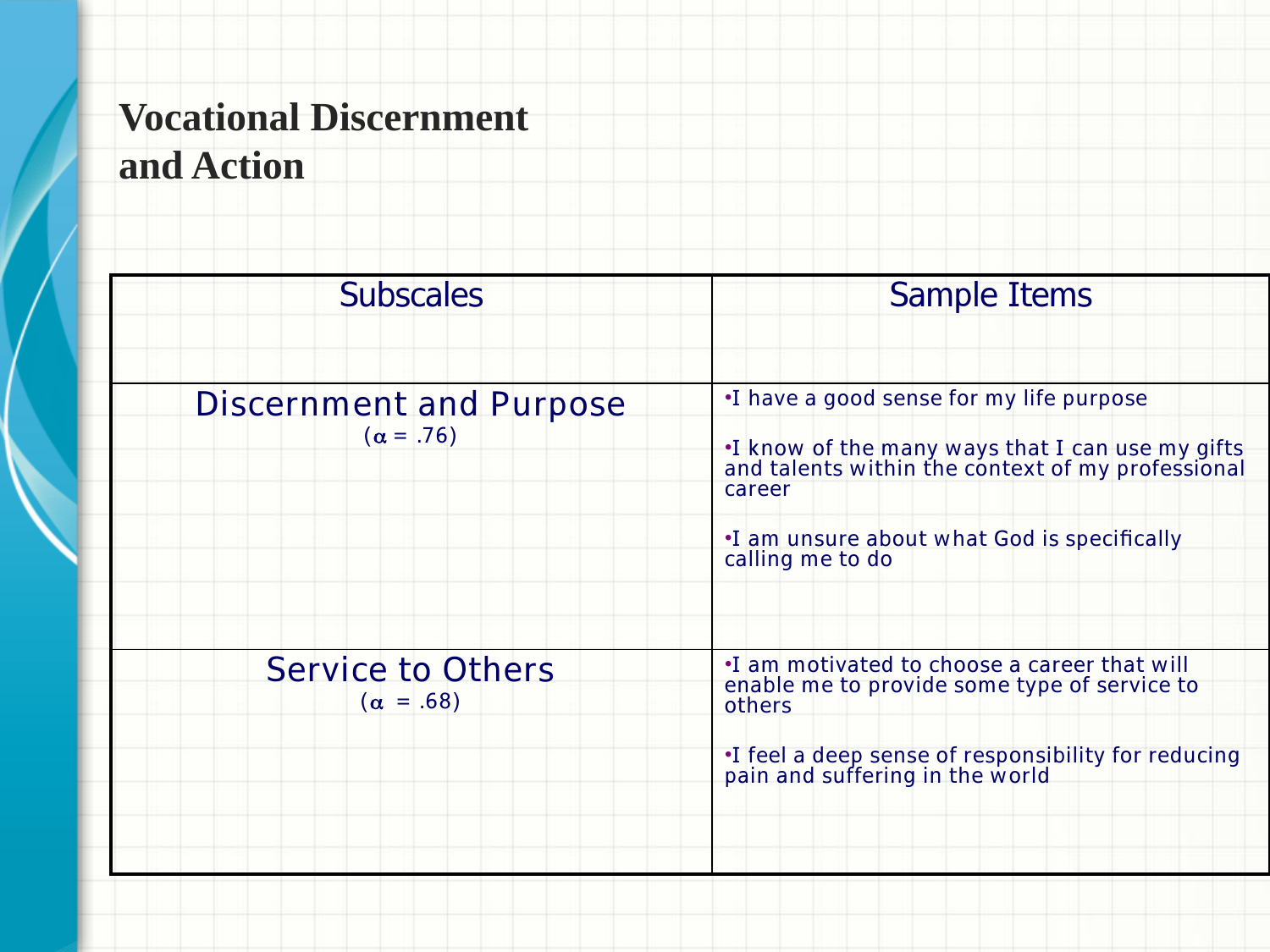

Vocational Discernment
and Action

| Subscales | Sample Items |
| --- | --- |
| Discernment and Purpose (α = .76) | I have a good sense for my life purpose I know of the many ways that I can use my gifts and talents within the context of my professional career I am unsure about what God is specifically calling me to do |
| Service to Others (α = .68) | I am motivated to choose a career that will enable me to provide some type of service to others I feel a deep sense of responsibility for reducing pain and suffering in the world |